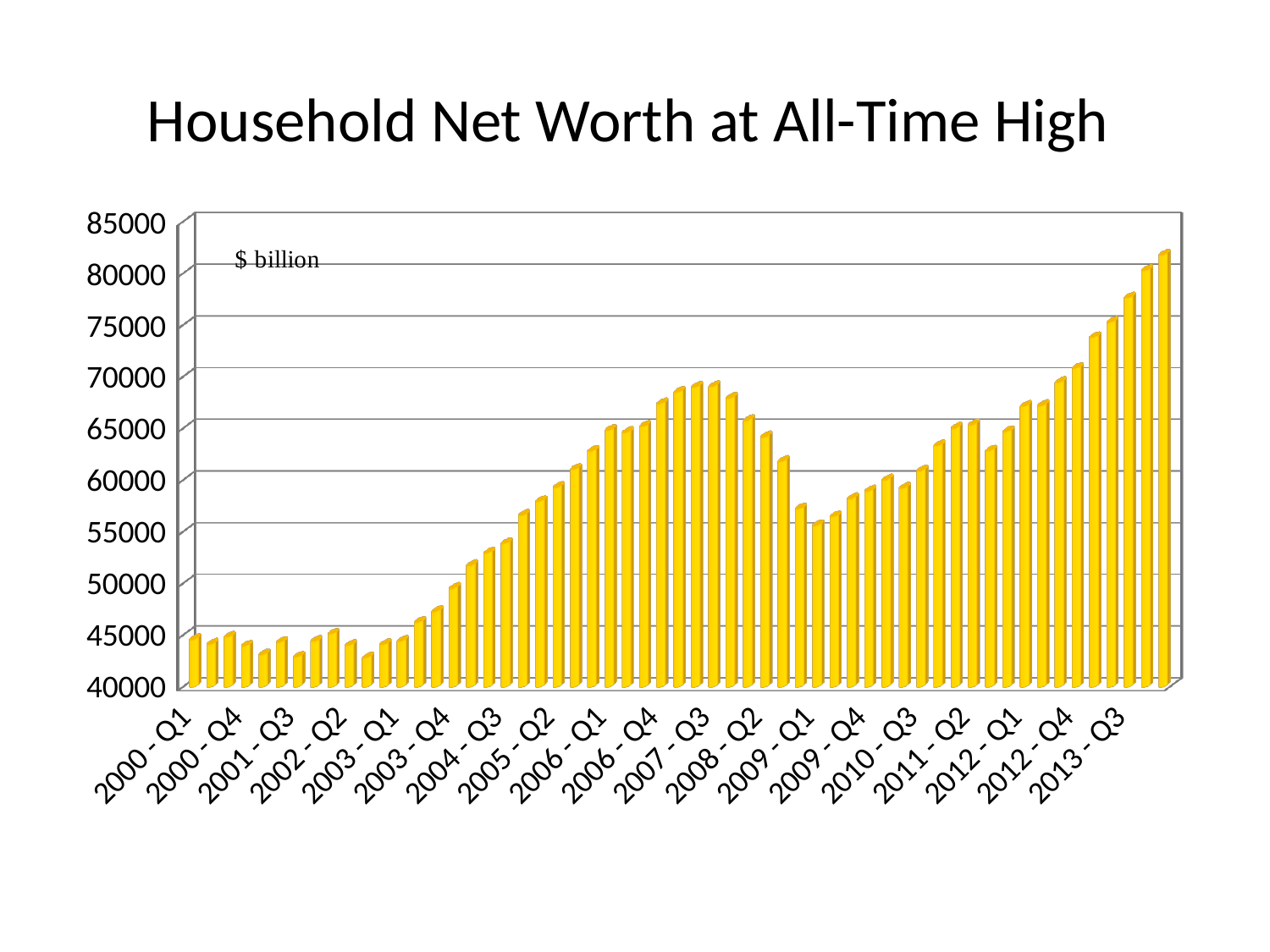

# Household Net Worth at All-Time High

[unsupported chart]